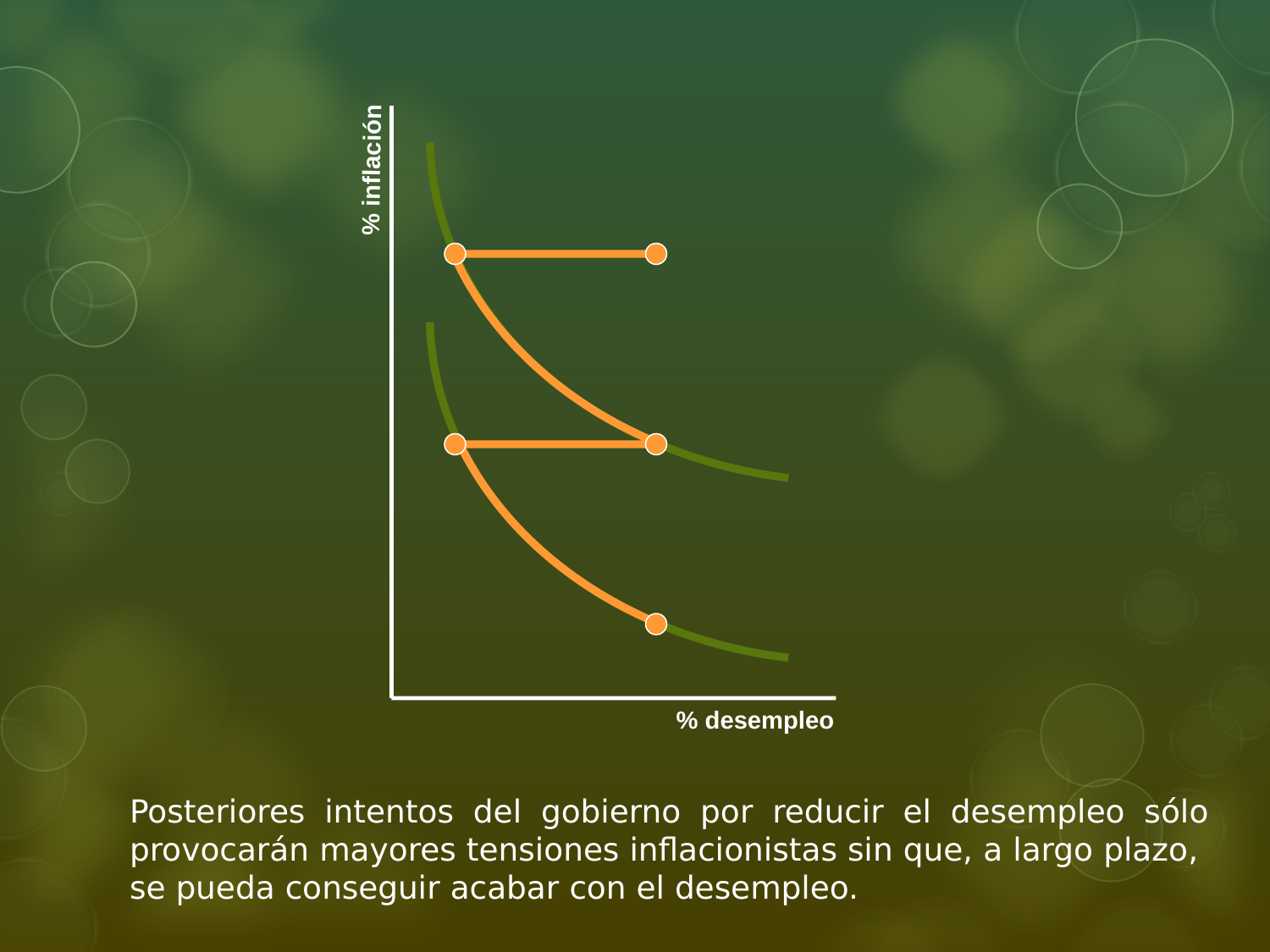

% inflación

% desempleo
Posteriores intentos del gobierno por reducir el desempleo sólo provocarán mayores tensiones inflacionistas sin que, a largo plazo,  se pueda conseguir acabar con el desempleo.